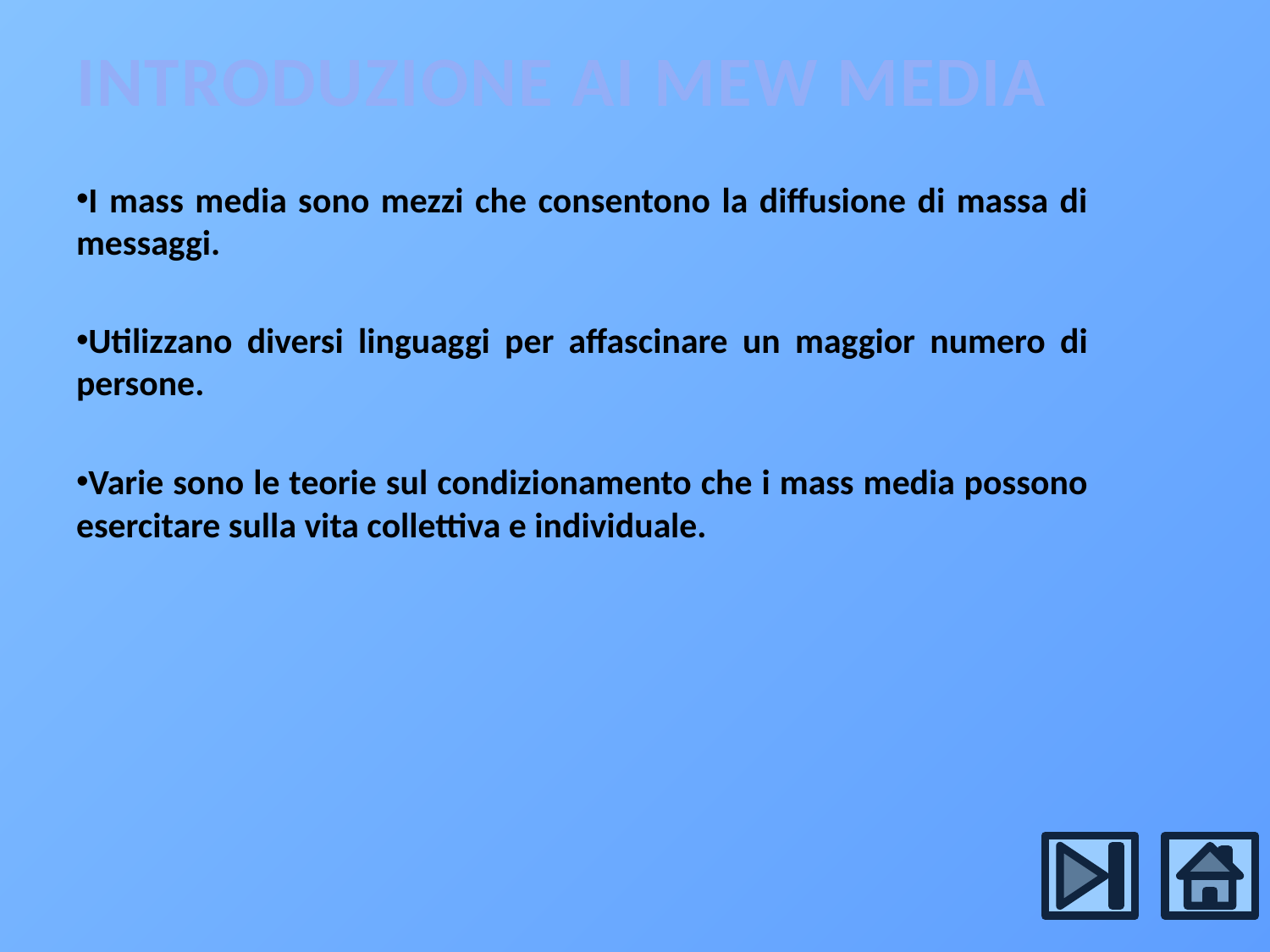

INTRODUZIONE AI MEW MEDIA

I mass media sono mezzi che consentono la diffusione di massa di messaggi.

Utilizzano diversi linguaggi per affascinare un maggior numero di persone.

Varie sono le teorie sul condizionamento che i mass media possono esercitare sulla vita collettiva e individuale.